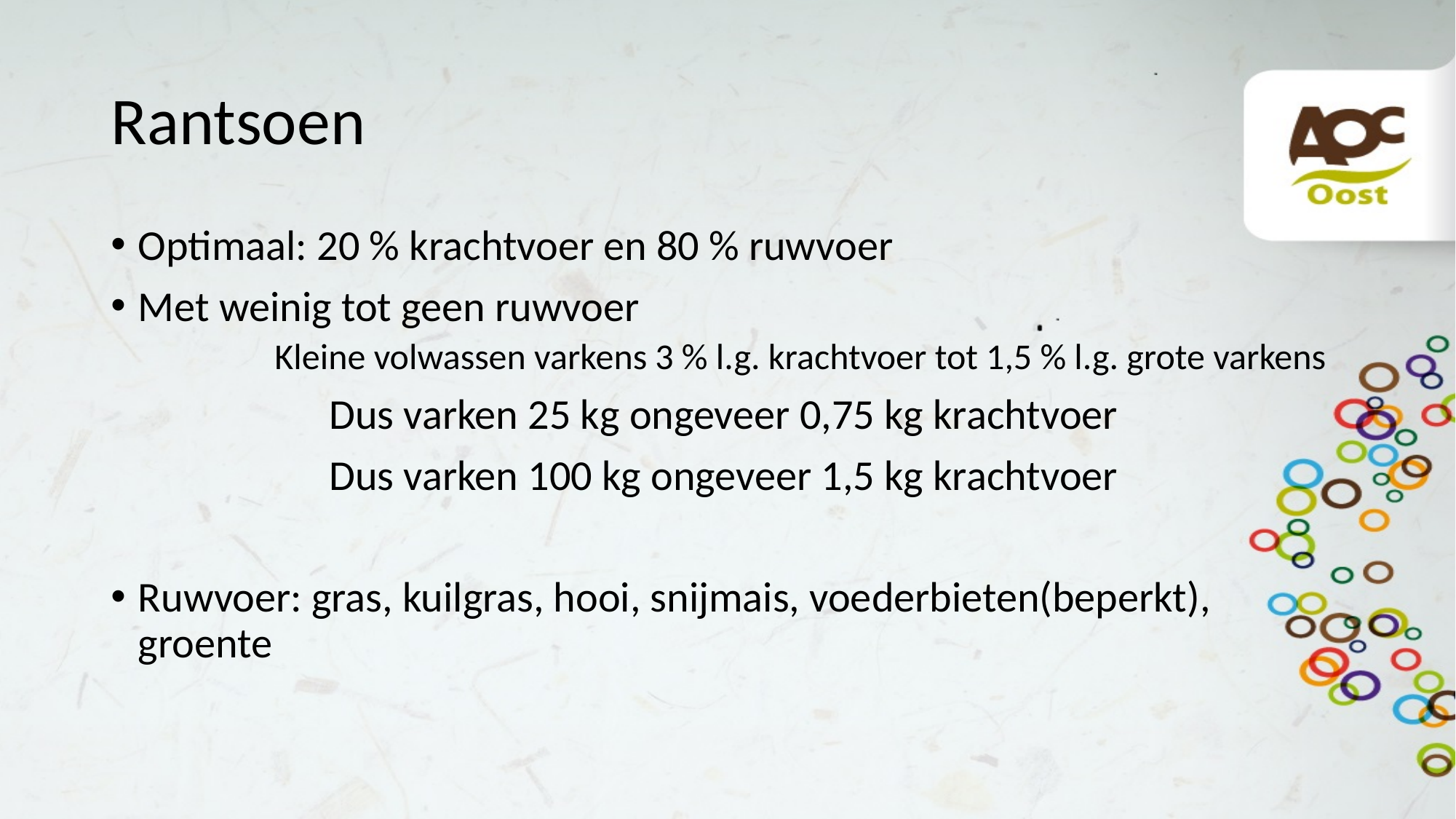

# Rantsoen
Optimaal: 20 % krachtvoer en 80 % ruwvoer
Met weinig tot geen ruwvoer
	Kleine volwassen varkens 3 % l.g. krachtvoer tot 1,5 % l.g. grote varkens
   		Dus varken 25 kg ongeveer 0,75 kg krachtvoer
		Dus varken 100 kg ongeveer 1,5 kg krachtvoer

Ruwvoer: gras, kuilgras, hooi, snijmais, voederbieten(beperkt), groente